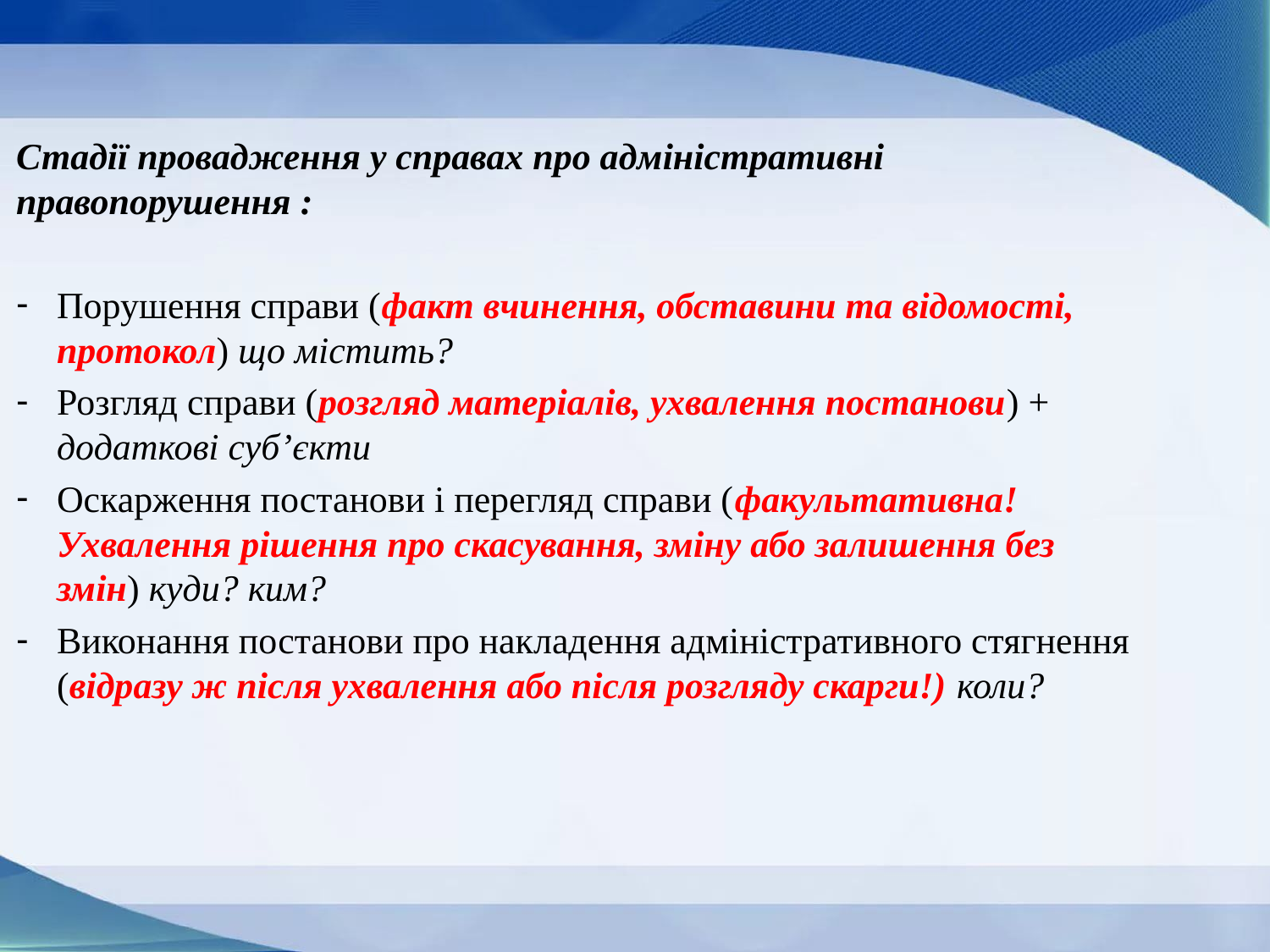

Стадії провадження у справах про адміністративні правопорушення :

Порушення справи (факт вчинення, обставини та відомості, протокол) що містить?
Розгляд справи (розгляд матеріалів, ухвалення постанови) + додаткові суб’єкти
Оскарження постанови і перегляд справи (факультативна! Ухвалення рішення про скасування, зміну або залишення без змін) куди? ким?
Виконання постанови про накладення адміністративного стягнення (відразу ж після ухвалення або після розгляду скарги!) коли?